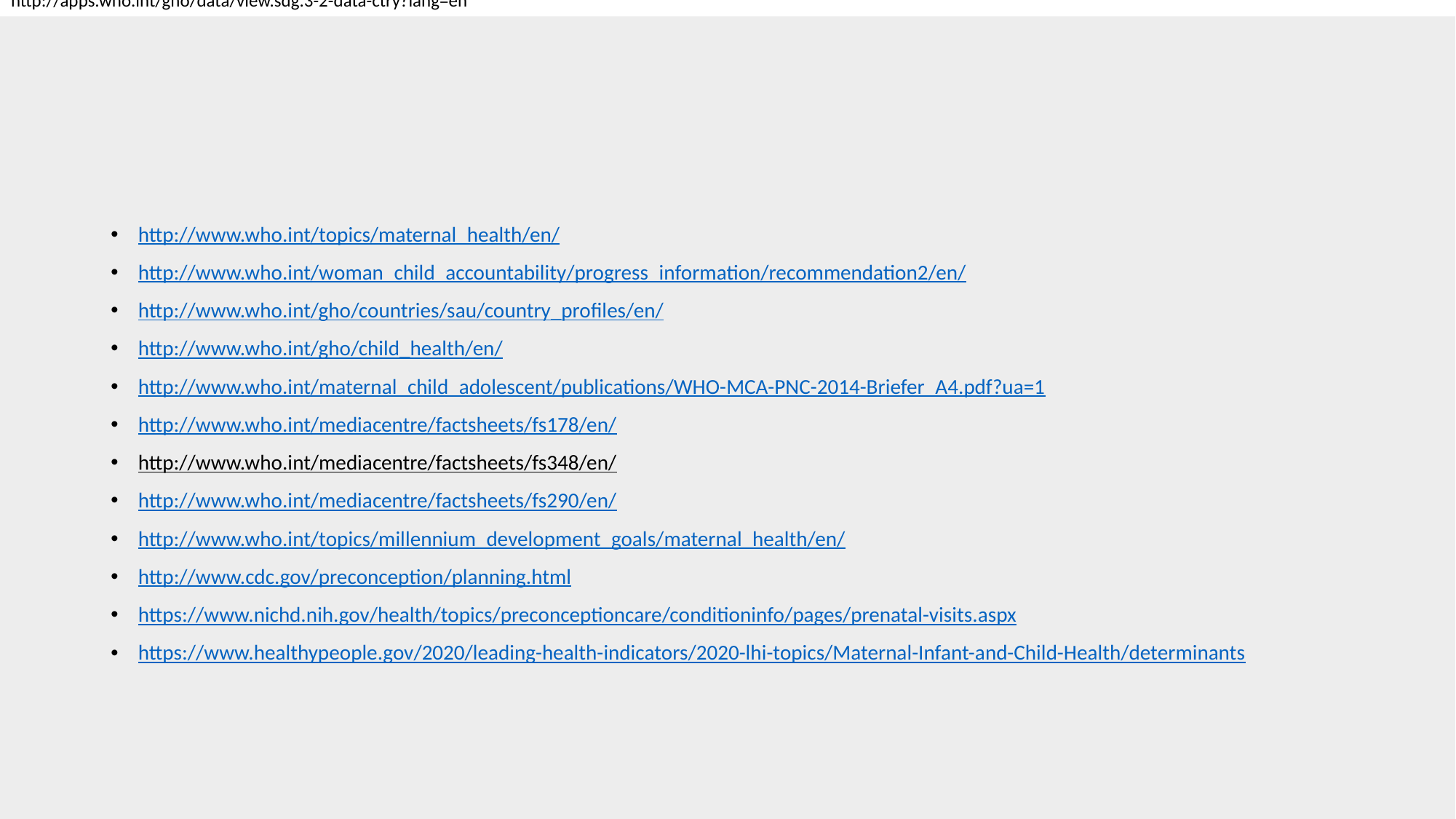

http://apps.who.int/gho/data/view.sdg.3-2-data-ctry?lang=en
http://www.who.int/topics/maternal_health/en/
http://www.who.int/woman_child_accountability/progress_information/recommendation2/en/
http://www.who.int/gho/countries/sau/country_profiles/en/
http://www.who.int/gho/child_health/en/
http://www.who.int/maternal_child_adolescent/publications/WHO-MCA-PNC-2014-Briefer_A4.pdf?ua=1
http://www.who.int/mediacentre/factsheets/fs178/en/
http://www.who.int/mediacentre/factsheets/fs348/en/
http://www.who.int/mediacentre/factsheets/fs290/en/
http://www.who.int/topics/millennium_development_goals/maternal_health/en/
http://www.cdc.gov/preconception/planning.html
https://www.nichd.nih.gov/health/topics/preconceptioncare/conditioninfo/pages/prenatal-visits.aspx
https://www.healthypeople.gov/2020/leading-health-indicators/2020-lhi-topics/Maternal-Infant-and-Child-Health/determinants